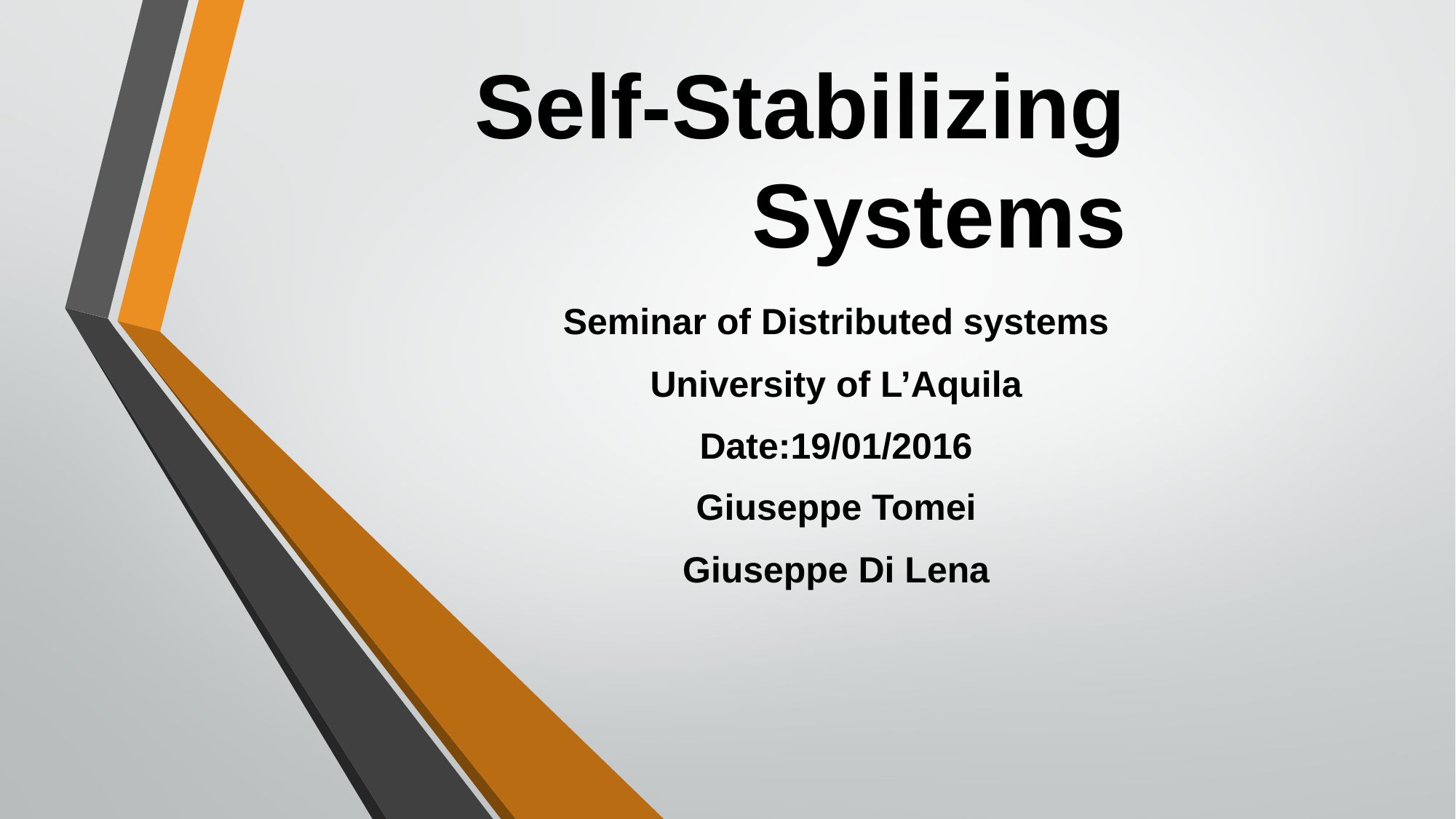

# Self-Stabilizing Systems
Seminar of Distributed systems
University of L’Aquila
Date:19/01/2016
Giuseppe Tomei
Giuseppe Di Lena